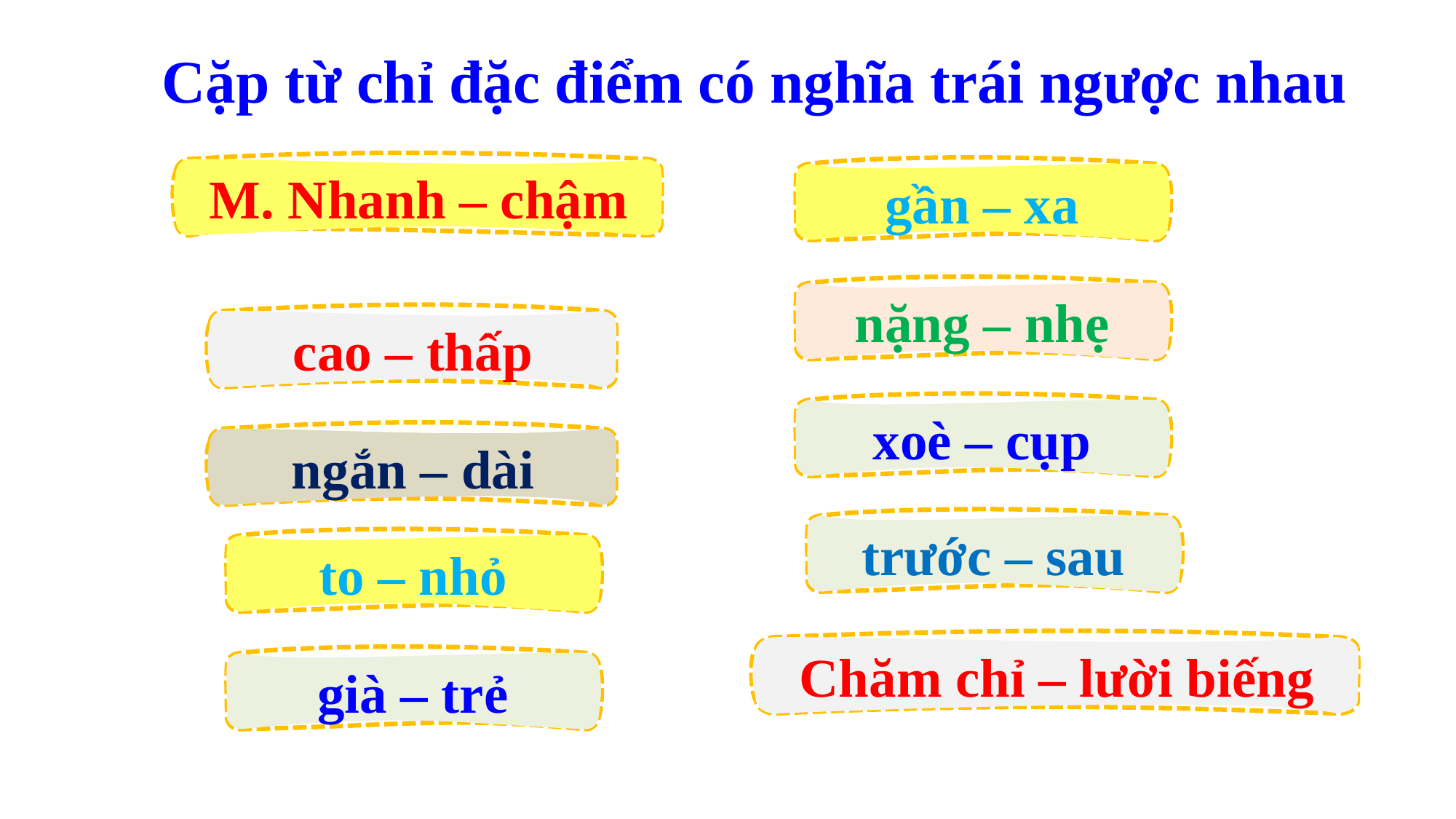

Cặp từ chỉ đặc điểm có nghĩa trái ngược nhau
M. Nhanh – chậm
gần – xa
nặng – nhẹ
cao – thấp
xoè – cụp
ngắn – dài
trước – sau
to – nhỏ
Chăm chỉ – lười biếng
già – trẻ